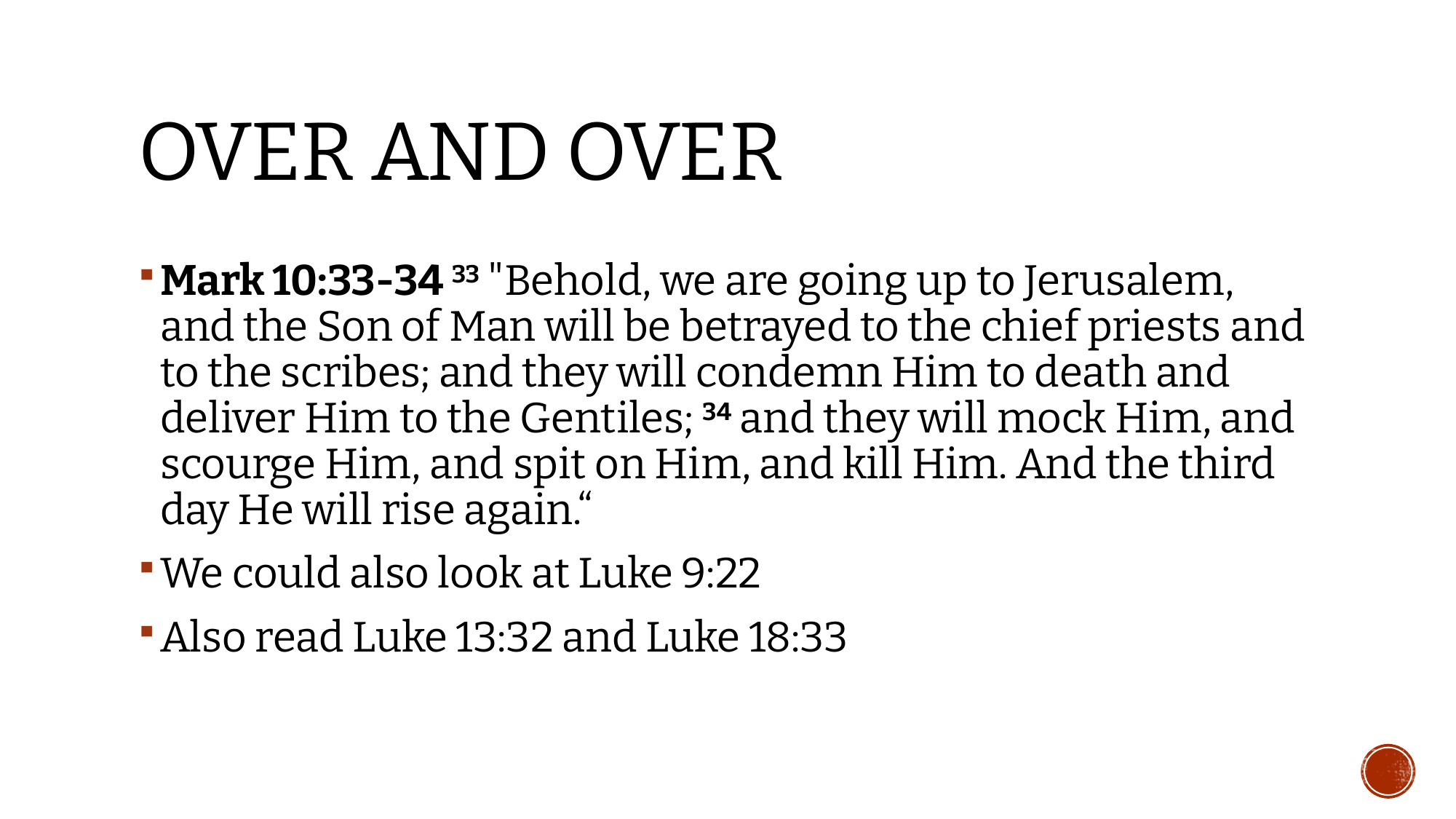

# Over and over
Mark 10:33-34 33 "Behold, we are going up to Jerusalem, and the Son of Man will be betrayed to the chief priests and to the scribes; and they will condemn Him to death and deliver Him to the Gentiles; 34 and they will mock Him, and scourge Him, and spit on Him, and kill Him. And the third day He will rise again.“
We could also look at Luke 9:22
Also read Luke 13:32 and Luke 18:33